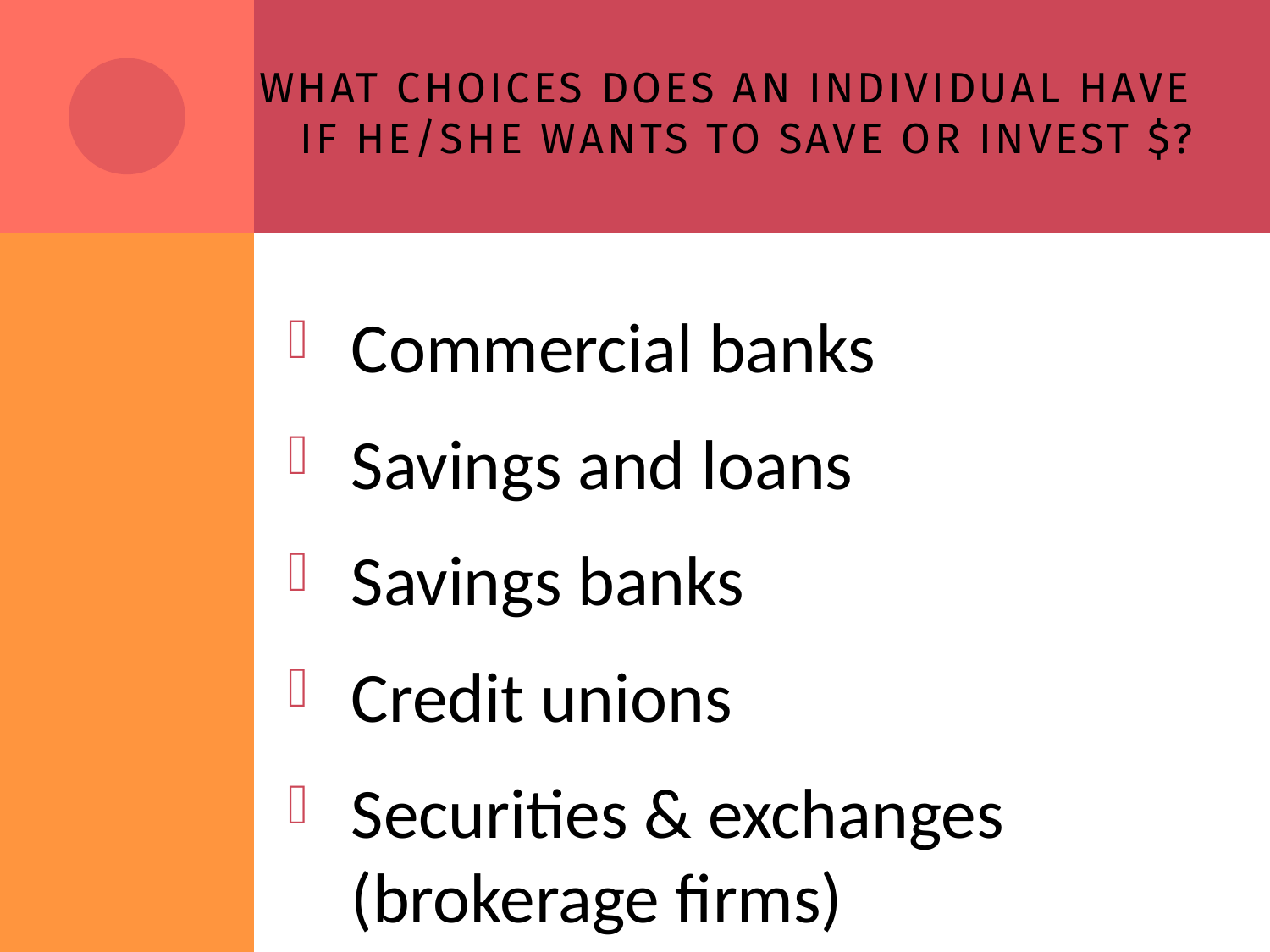

# What choices does an individual have if he/she wants to save or invest $?
Commercial banks
Savings and loans
Savings banks
Credit unions
Securities & exchanges (brokerage firms)